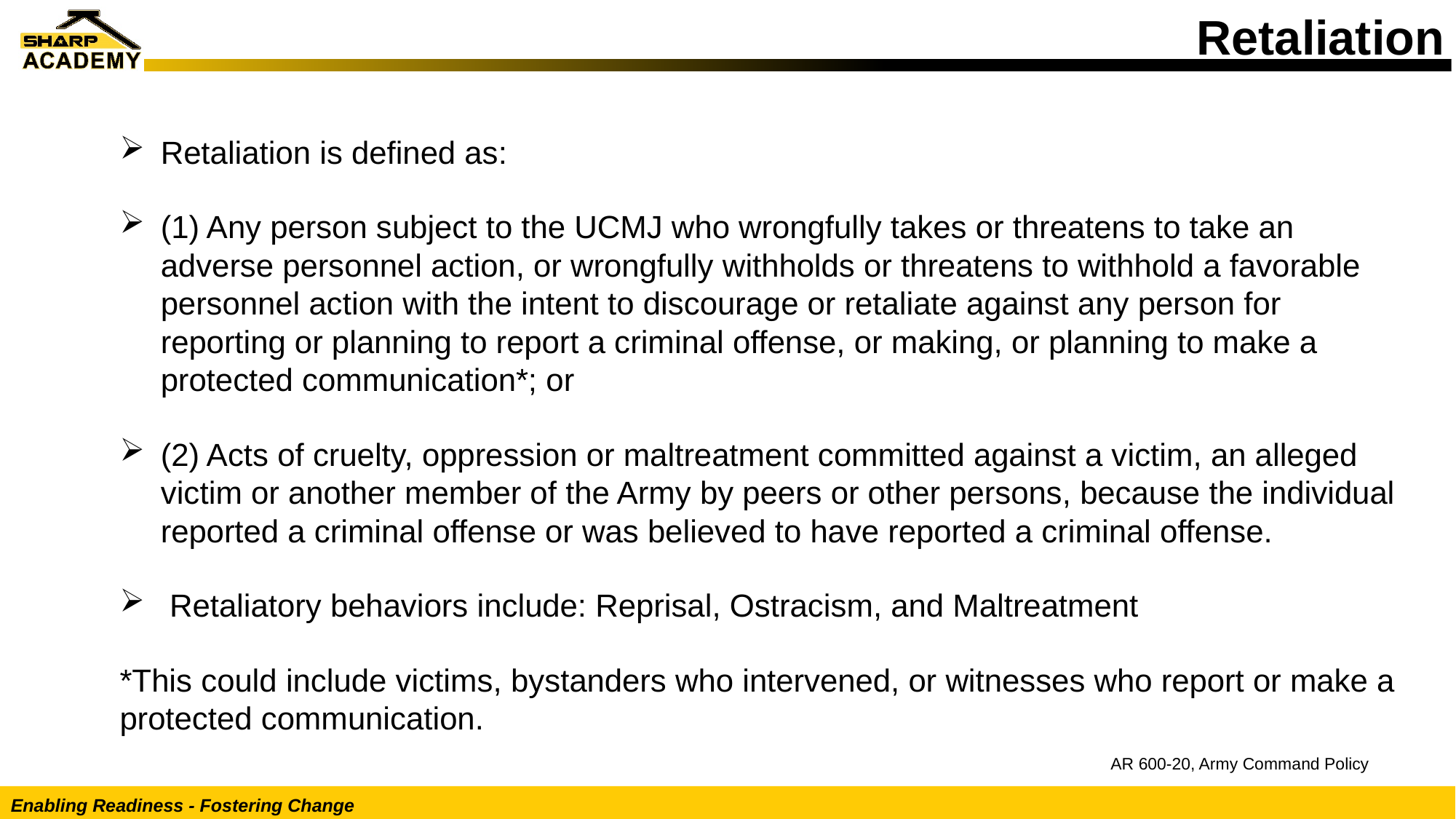

Retaliation
Retaliation is defined as:
(1) Any person subject to the UCMJ who wrongfully takes or threatens to take an adverse personnel action, or wrongfully withholds or threatens to withhold a favorable personnel action with the intent to discourage or retaliate against any person for reporting or planning to report a criminal offense, or making, or planning to make a protected communication*; or
(2) Acts of cruelty, oppression or maltreatment committed against a victim, an alleged victim or another member of the Army by peers or other persons, because the individual reported a criminal offense or was believed to have reported a criminal offense.
 Retaliatory behaviors include: Reprisal, Ostracism, and Maltreatment
*This could include victims, bystanders who intervened, or witnesses who report or make a protected communication.

AR 600-20, Army Command Policy